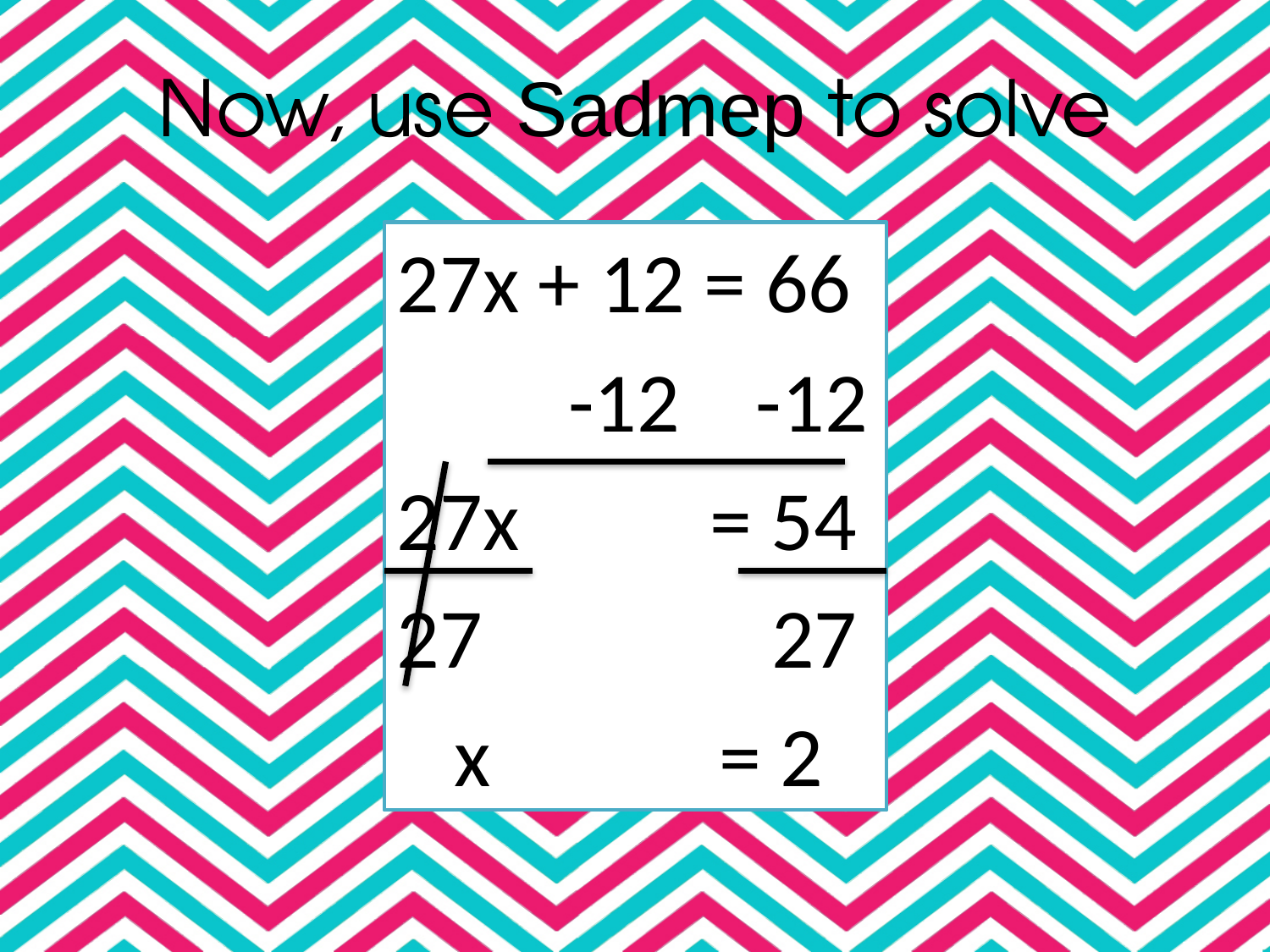

# Now, use Sadmep to solve
27x + 12 = 66
         -12    -12
27x          = 54
             27
   x            = 2